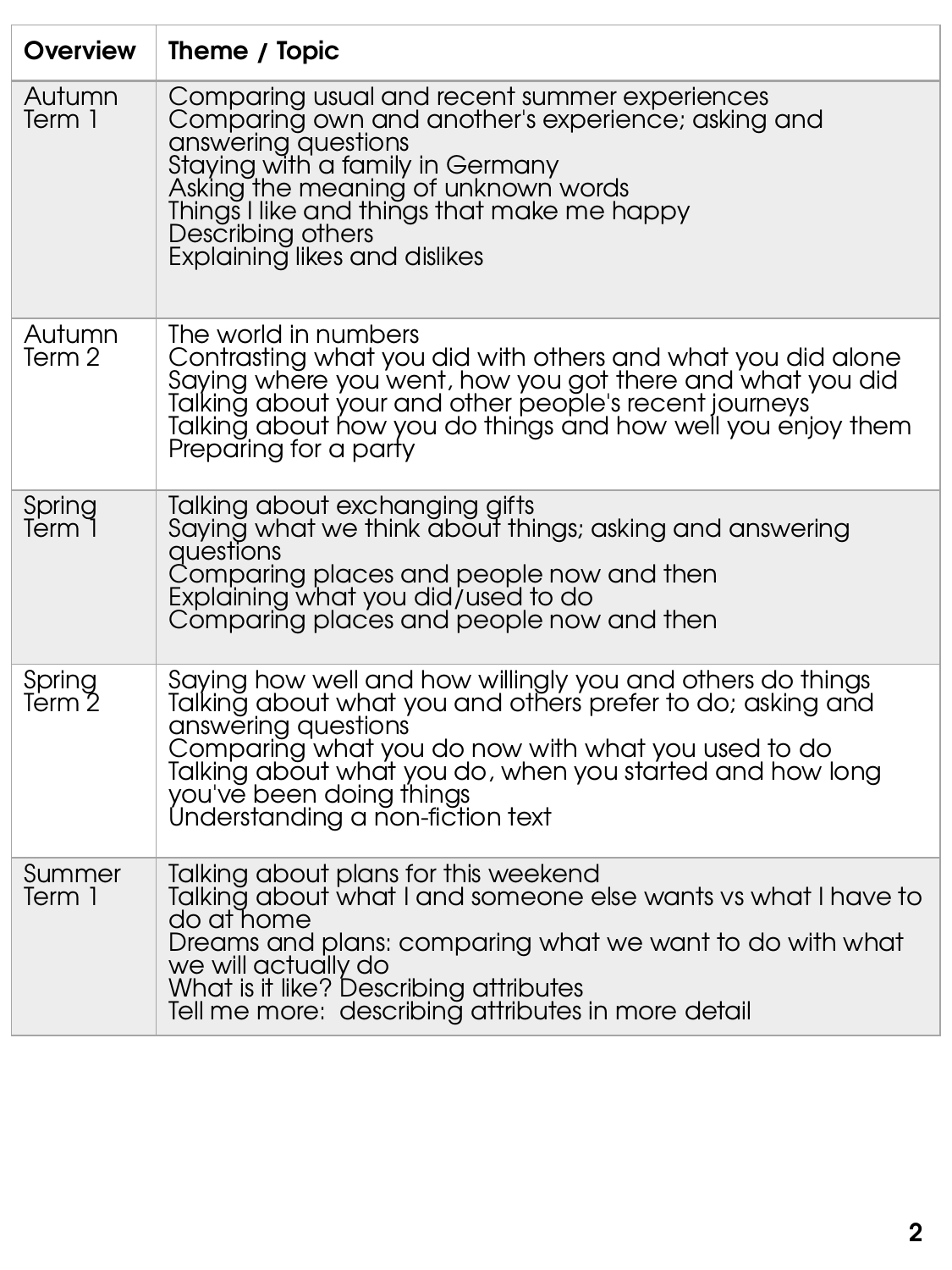

| Overview | Theme / Topic |
| --- | --- |
| Autumn Term 1 | Comparing usual and recent summer experiences Comparing own and another's experience; asking and answering questions Staying with a family in Germany Asking the meaning of unknown words Things I like and things that make me happy Describing others Explaining likes and dislikes |
| Autumn Term 2 | The world in numbers Contrasting what you did with others and what you did alone Saying where you went, how you got there and what you did Talking about your and other people's recent journeys Talking about how you do things and how well you enjoy them Preparing for a party |
| Spring Term 1 | Talking about exchanging gifts Saying what we think about things; asking and answering questions Comparing places and people now and then Explaining what you did/used to do Comparing places and people now and then |
| Spring Term 2 | Saying how well and how willingly you and others do things Talking about what you and others prefer to do; asking and answering questions Comparing what you do now with what you used to do Talking about what you do, when you started and how long you've been doing things Understanding a non-fiction text |
| Summer Term 1 | Talking about plans for this weekend Talking about what I and someone else wants vs what I have to do at home Dreams and plans: comparing what we want to do with what we will actually do What is it like? Describing attributes Tell me more: describing attributes in more detail |
2